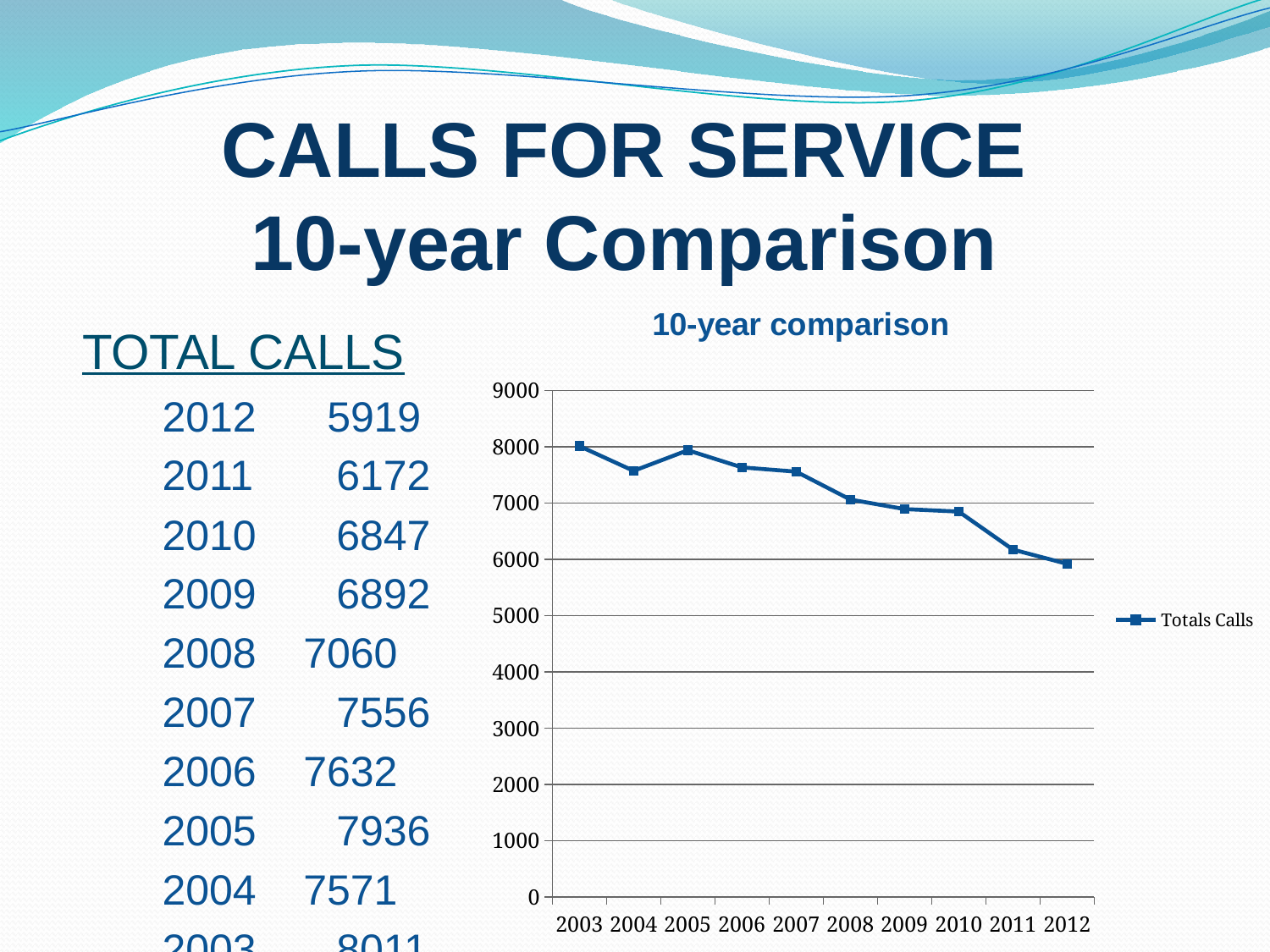

# CALLS FOR SERVICE 10-year Comparison

### Chart: 10-year comparison

| Category | Totals Calls |
|---|---|
| 2003 | 8011.0 |
| 2004 | 7571.0 |
| 2005 | 7936.0 |
| 2006 | 7632.0 |
| 2007 | 7556.0 |
| 2008 | 7060.0 |
| 2009 | 6892.0 |
| 2010 | 6847.0 |
| 2011 | 6172.0 |
| 2012 | 5919.0 |
   TOTAL CALLS
	2012      5919
	2011	    6172
	2010	    6847
	2009	    6892
	2008    7060
	2007	    7556
	2006    7632
	2005	    7936
	2004    7571
	2003	    8011